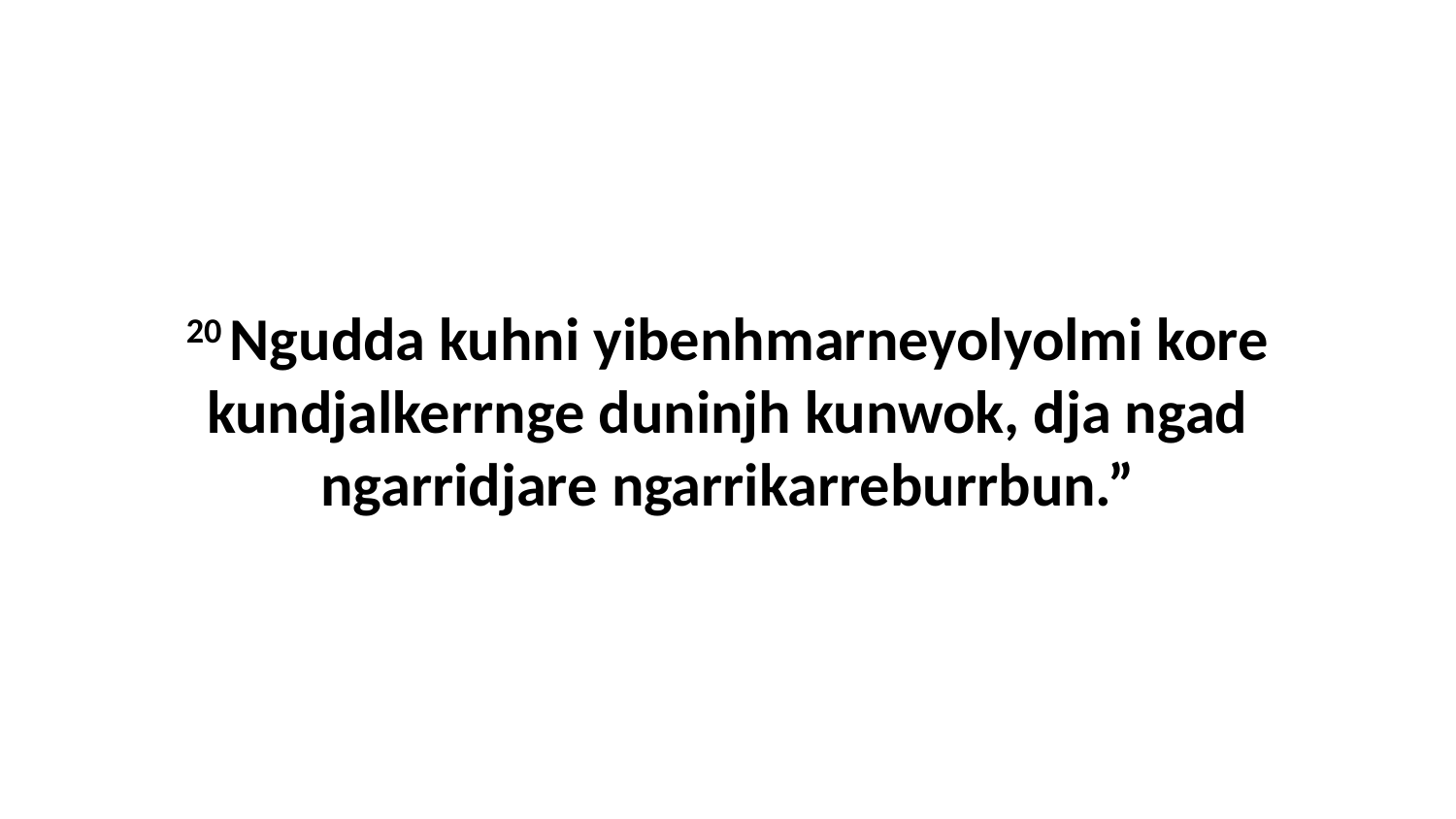

20 Ngudda kuhni yibenhmarneyolyolmi kore kundjalkerrnge duninjh kunwok, dja ngad ngarridjare ngarrikarreburrbun.”